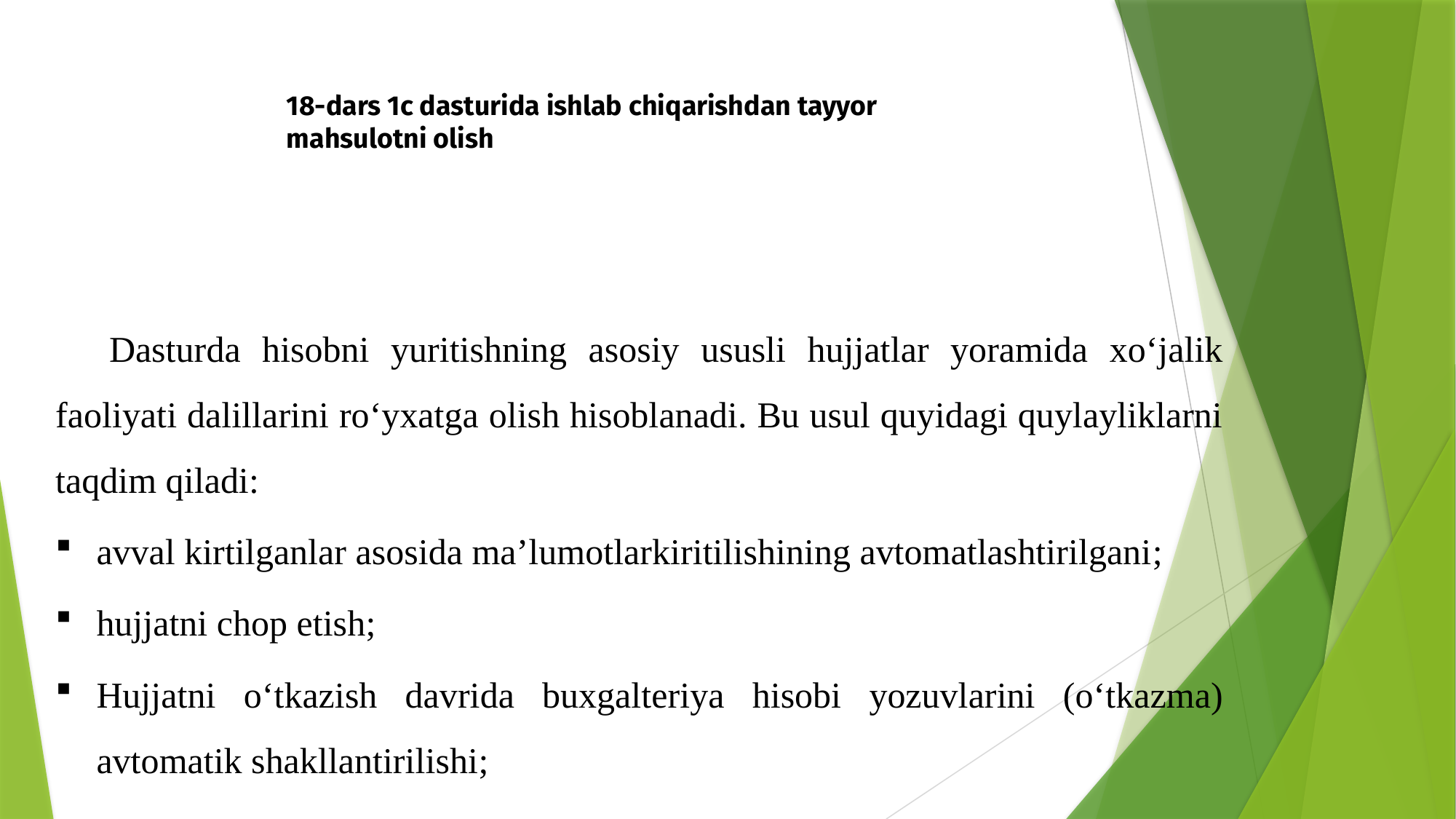

18-dars 1c dasturida ishlab chiqarishdan tayyor mahsulotni olish
Dasturda hisobni yuritishning asosiy ususli hujjatlar yoramida xo‘jalik faoliyati dalillarini ro‘yxatga olish hisoblanadi. Bu usul quyidagi quylayliklarni taqdim qiladi:
avval kirtilganlar asosida ma’lumotlarkiritilishining avtomatlashtirilgani;
hujjatni chop etish;
Hujjatni o‘tkazish davrida buxgalteriya hisobi yozuvlarini (o‘tkazma) avtomatik shakllantirilishi;